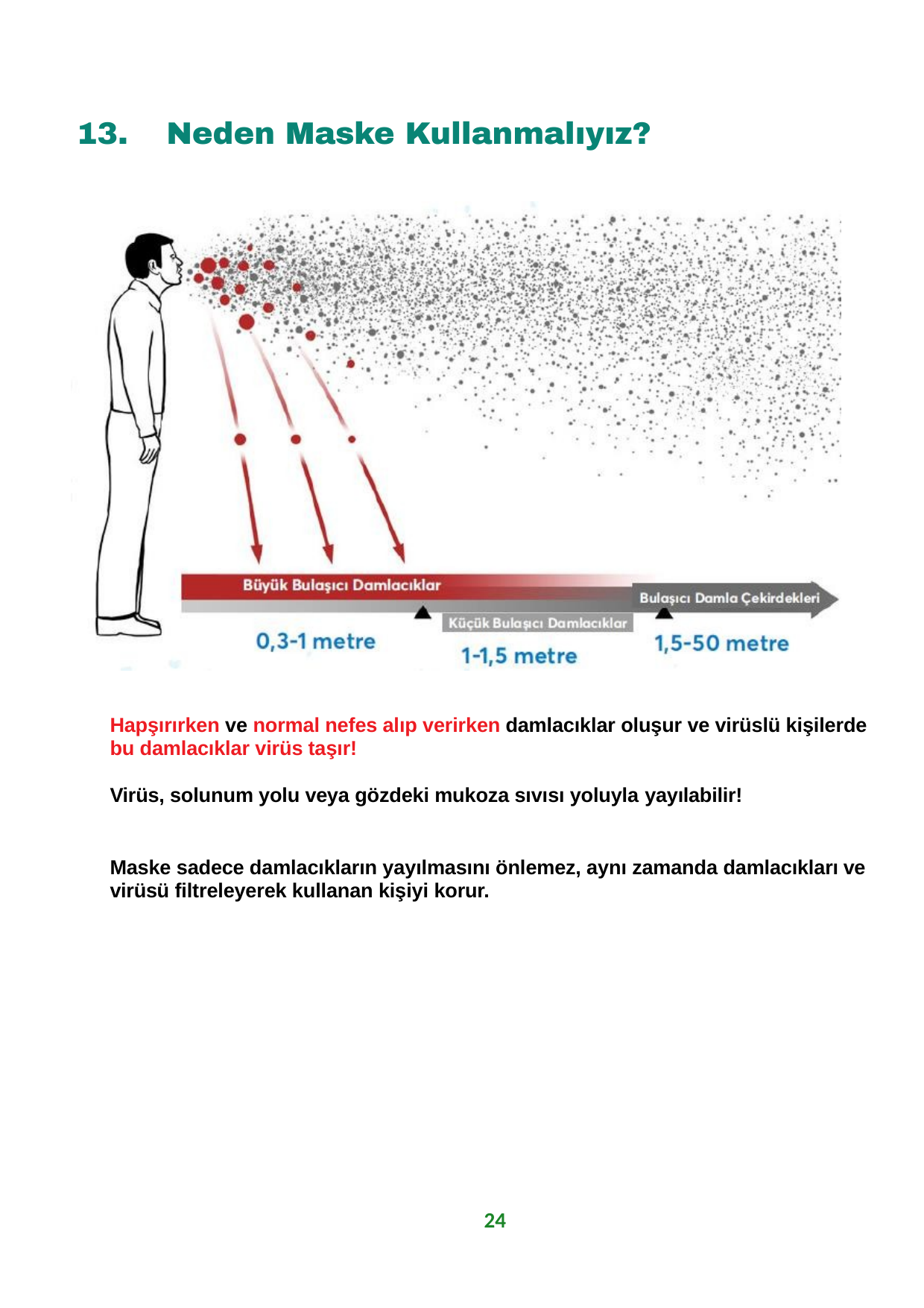

13.	Neden Maske Kullanmalıyız?

Hapşırırken ve normal nefes alıp verirken damlacıklar oluşur ve virüslü kişilerde  bu damlacıklar virüs taşır!

Virüs, solunum yolu veya gözdeki mukoza sıvısı yoluyla yayılabilir!

Maske sadece damlacıkların yayılmasını önlemez, aynı zamanda damlacıkları ve  virüsü filtreleyerek kullanan kişiyi korur.
24